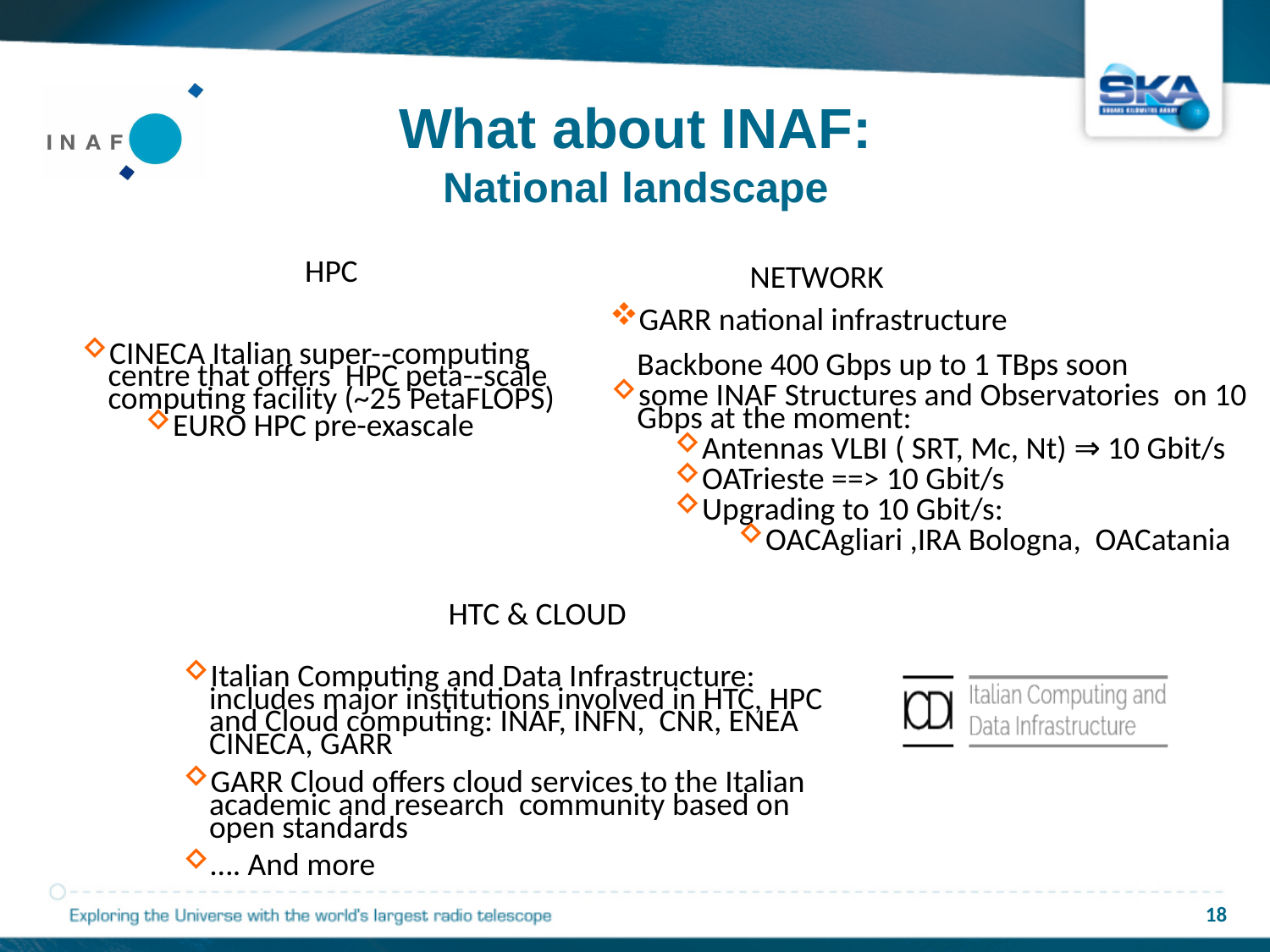

# What about INAF: National landscape
NETWORK
GARR national infrastructure
Backbone 400 Gbps up to 1 TBps soon
some INAF Structures and Observatories  on 10 Gbps at the moment:
Antennas VLBI ( SRT, Mc, Nt) ⇒ 10 Gbit/s
OATrieste ==> 10 Gbit/s
Upgrading to 10 Gbit/s:
OACAgliari ,IRA Bologna,  OACatania

HPC

CINECA Italian super-­‐computing centre that oﬀers  HPC peta-­‐scale computing facility (~25 PetaFLOPS)
EURO HPC pre-exascale
HTC & CLOUD

Italian Computing and Data Infrastructure: includes major institutions involved in HTC, HPC and Cloud computing: INAF, INFN,  CNR, ENEA CINECA, GARR
GARR Cloud oﬀers cloud services to the Italian academic and research  community based on open standards
…. And more